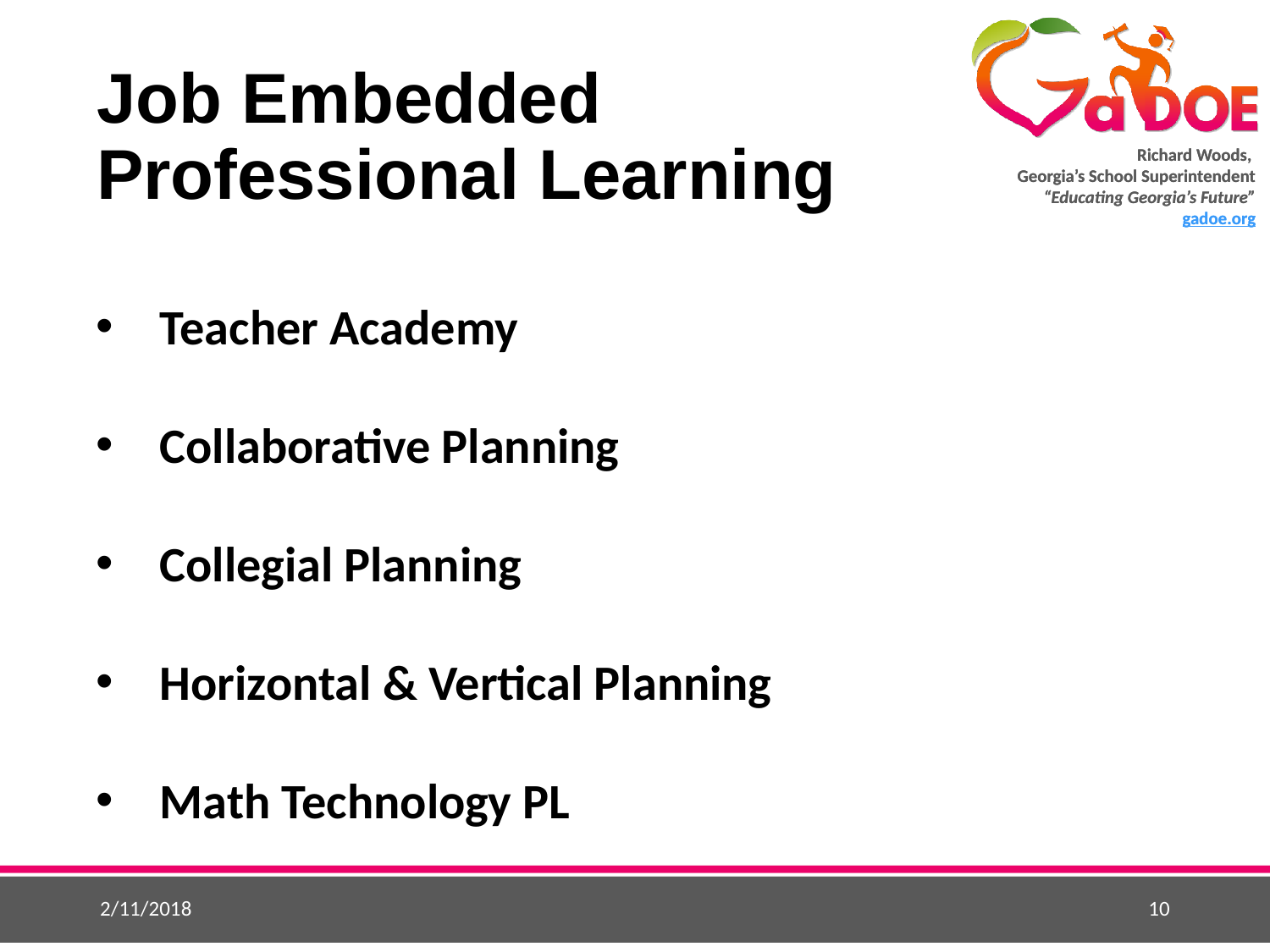

# Job Embedded Professional Learning
Teacher Academy
Collaborative Planning
Collegial Planning
Horizontal & Vertical Planning
Math Technology PL

2/11/2018
10